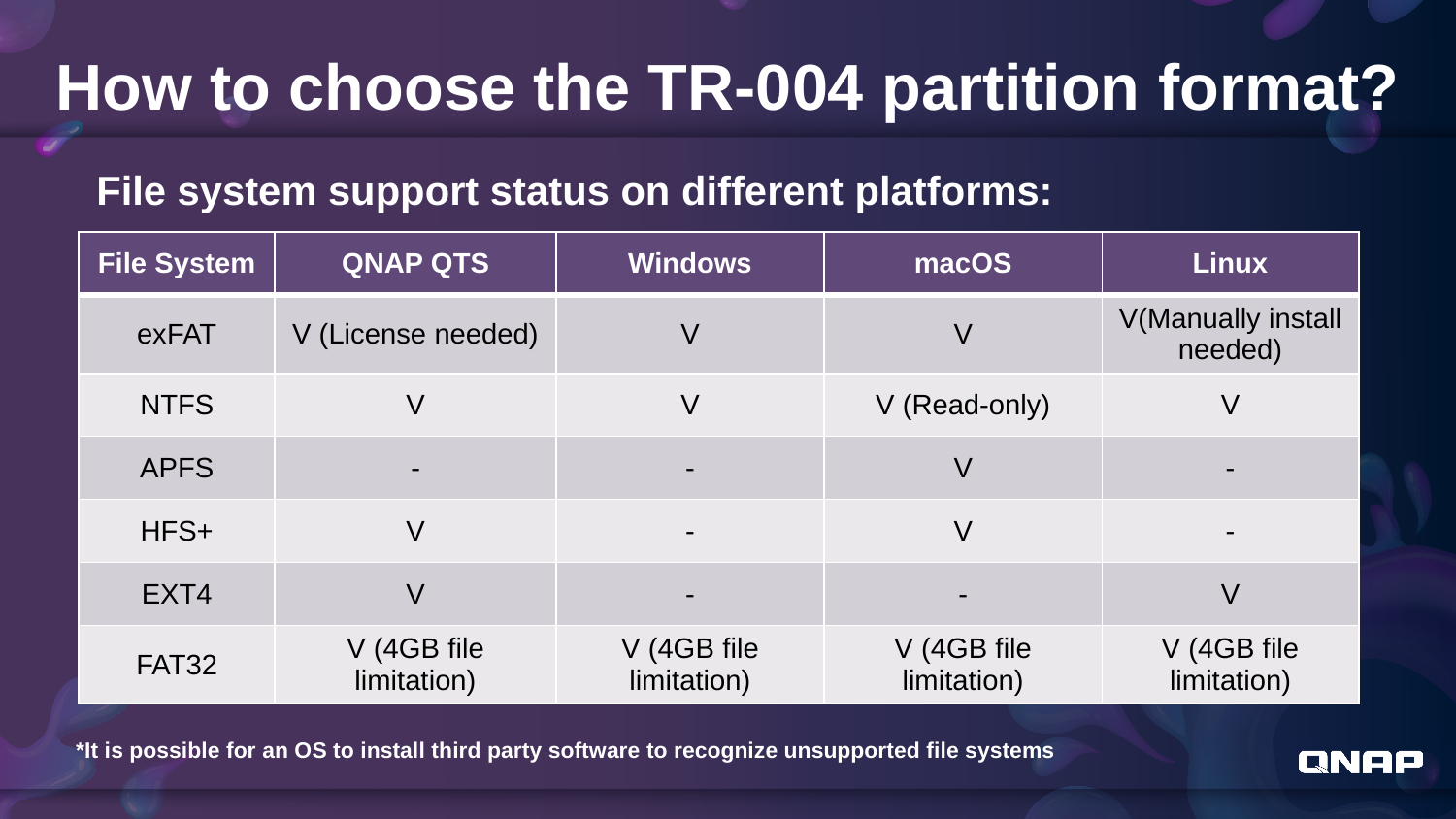

# How to choose the TR-004 partition format?
File system support status on different platforms:
| File System | QNAP QTS | Windows | macOS | Linux |
| --- | --- | --- | --- | --- |
| exFAT | V (License needed) | V | V | V(Manually install needed) |
| NTFS | V | V | V (Read-only) | V |
| APFS | - | - | V | - |
| HFS+ | V | - | V | - |
| EXT4 | V | - | - | V |
| FAT32 | V (4GB file limitation) | V (4GB file limitation) | V (4GB file limitation) | V (4GB file limitation) |
*It is possible for an OS to install third party software to recognize unsupported file systems